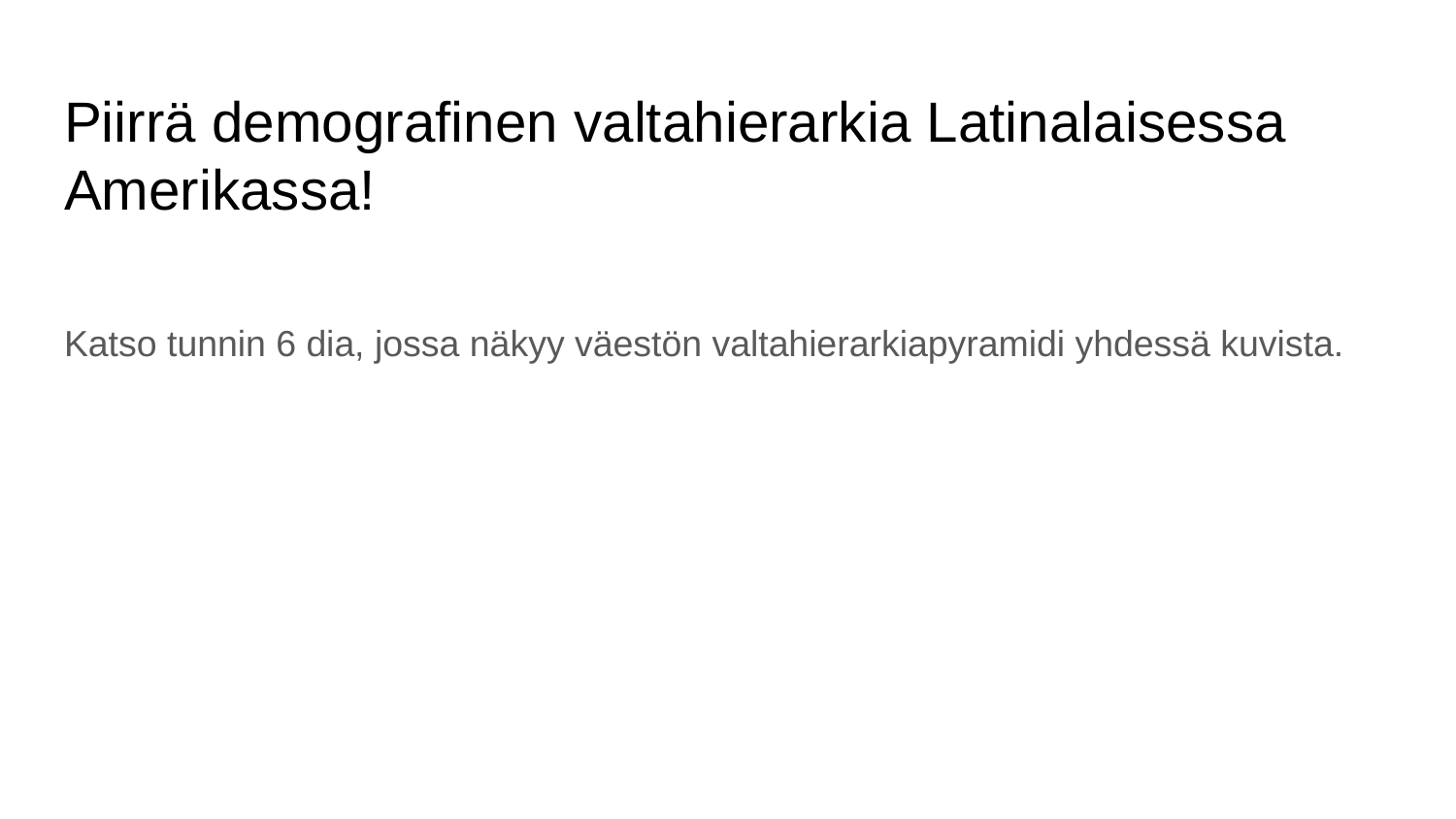

# Piirrä demografinen valtahierarkia Latinalaisessa Amerikassa!
Katso tunnin 6 dia, jossa näkyy väestön valtahierarkiapyramidi yhdessä kuvista.